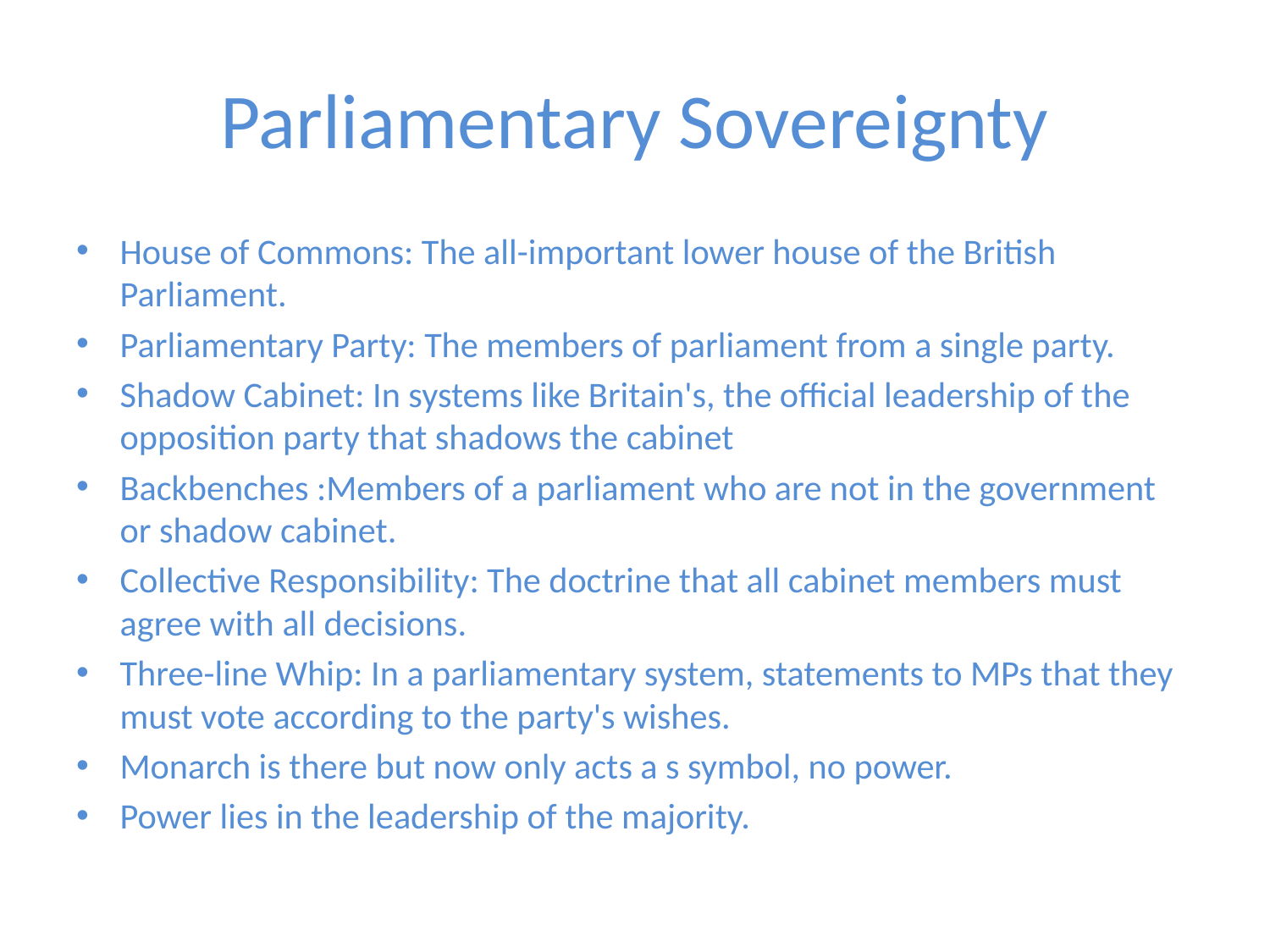

# Parliamentary Sovereignty
House of Commons: The all-important lower house of the British Parliament.
Parliamentary Party: The members of parliament from a single party.
Shadow Cabinet: In systems like Britain's, the official leadership of the opposition party that shadows the cabinet
Backbenches :Members of a parliament who are not in the government or shadow cabinet.
Collective Responsibility: The doctrine that all cabinet members must agree with all decisions.
Three-line Whip: In a parliamentary system, statements to MPs that they must vote according to the party's wishes.
Monarch is there but now only acts a s symbol, no power.
Power lies in the leadership of the majority.